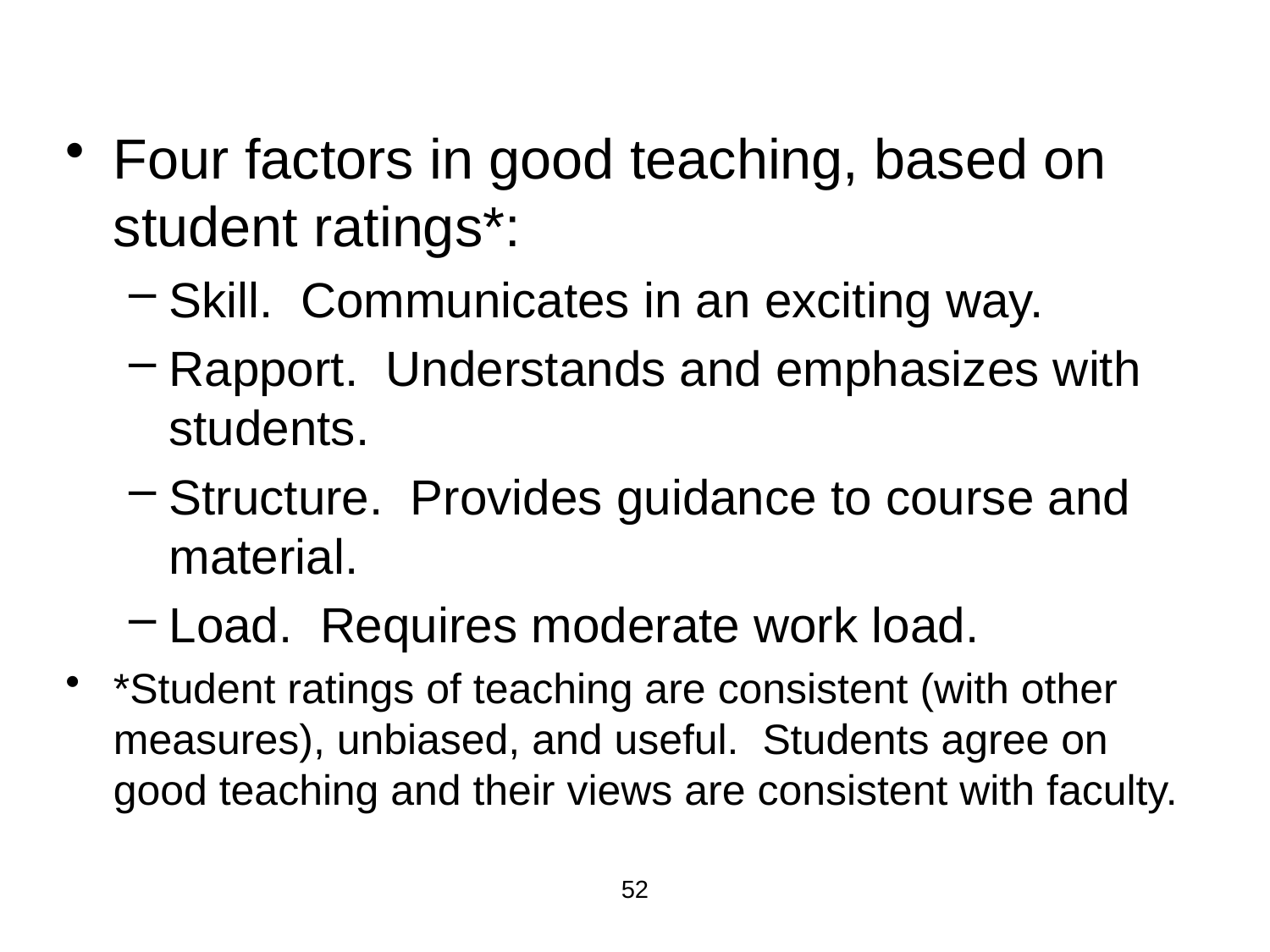

Four factors in good teaching, based on student ratings*:
Skill.  Communicates in an exciting way.
Rapport.  Understands and emphasizes with students.
Structure.  Provides guidance to course and material.
Load.  Requires moderate work load.
*Student ratings of teaching are consistent (with other measures), unbiased, and useful.  Students agree on good teaching and their views are consistent with faculty.
52